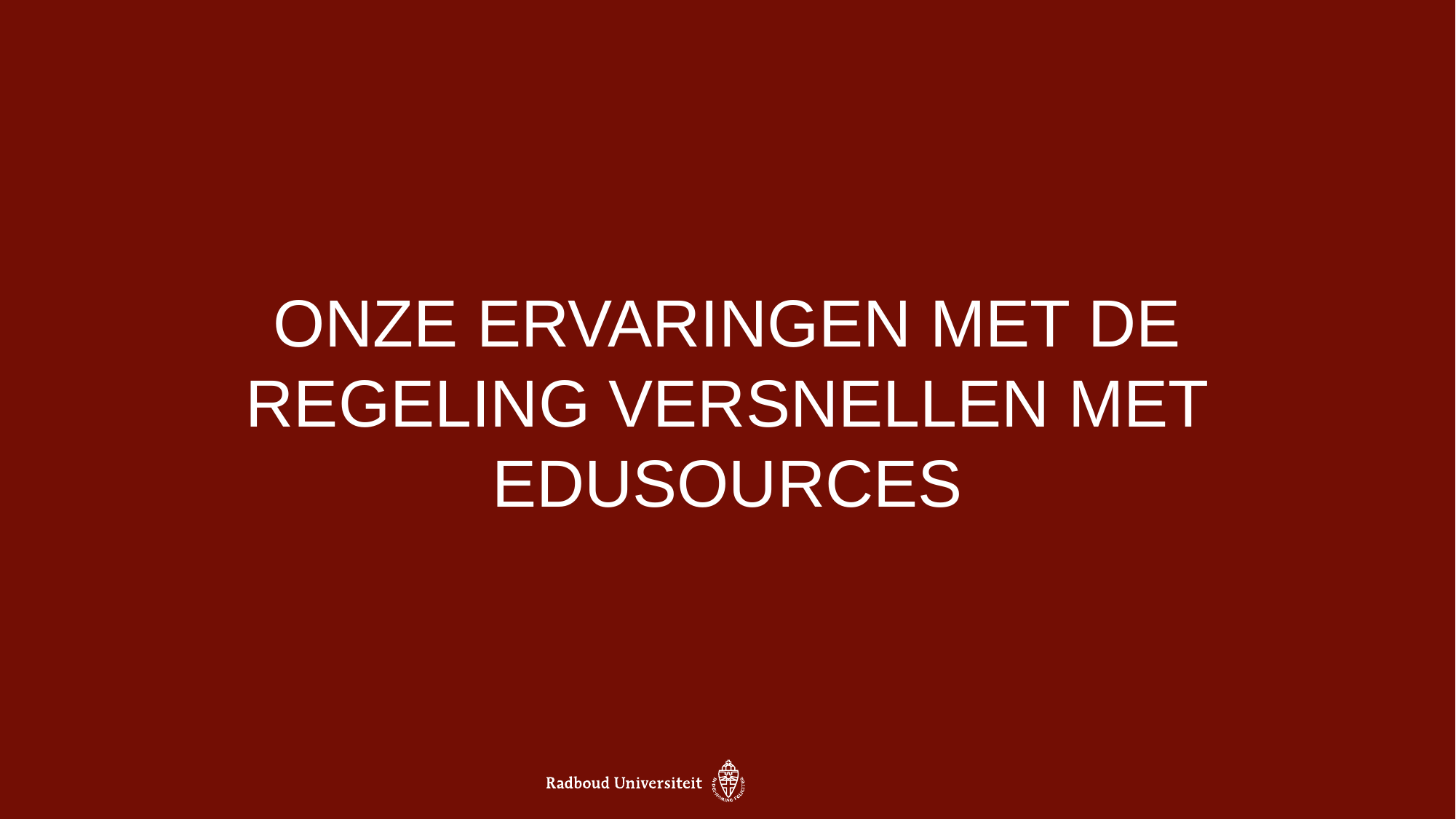

Onze ervaringen met de regeling versnellen met edusources